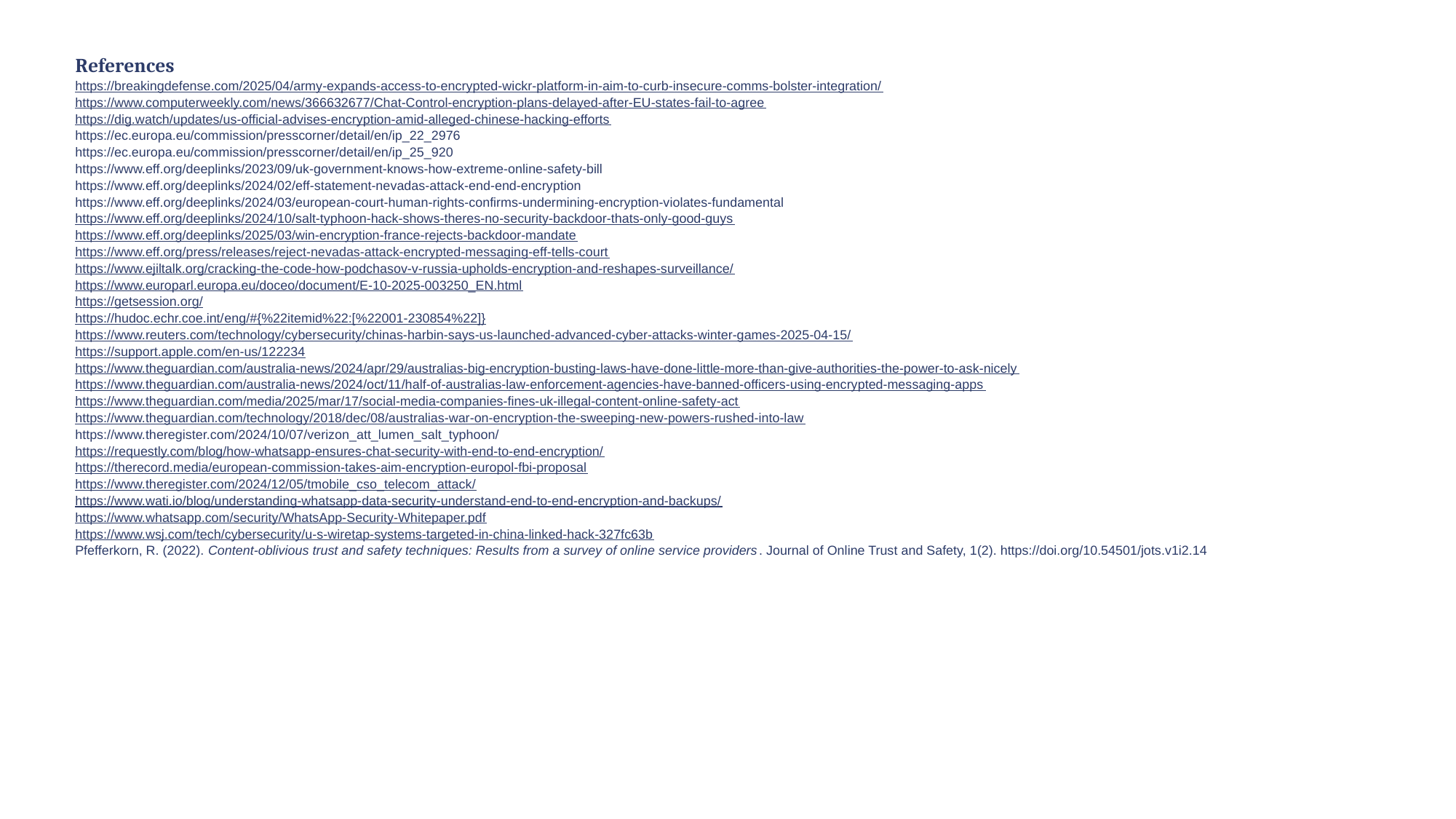

#
References
https://breakingdefense.com/2025/04/army-expands-access-to-encrypted-wickr-platform-in-aim-to-curb-insecure-comms-bolster-integration/
https://www.computerweekly.com/news/366632677/Chat-Control-encryption-plans-delayed-after-EU-states-fail-to-agree
https://dig.watch/updates/us-official-advises-encryption-amid-alleged-chinese-hacking-efforts
https://ec.europa.eu/commission/presscorner/detail/en/ip_22_2976
https://ec.europa.eu/commission/presscorner/detail/en/ip_25_920
https://www.eff.org/deeplinks/2023/09/uk-government-knows-how-extreme-online-safety-bill
https://www.eff.org/deeplinks/2024/02/eff-statement-nevadas-attack-end-end-encryption
https://www.eff.org/deeplinks/2024/03/european-court-human-rights-confirms-undermining-encryption-violates-fundamental
https://www.eff.org/deeplinks/2024/10/salt-typhoon-hack-shows-theres-no-security-backdoor-thats-only-good-guys
https://www.eff.org/deeplinks/2025/03/win-encryption-france-rejects-backdoor-mandate
https://www.eff.org/press/releases/reject-nevadas-attack-encrypted-messaging-eff-tells-court
https://www.ejiltalk.org/cracking-the-code-how-podchasov-v-russia-upholds-encryption-and-reshapes-surveillance/
https://www.europarl.europa.eu/doceo/document/E-10-2025-003250_EN.html
https://getsession.org/
https://hudoc.echr.coe.int/eng/#{%22itemid%22:[%22001-230854%22]}
https://www.reuters.com/technology/cybersecurity/chinas-harbin-says-us-launched-advanced-cyber-attacks-winter-games-2025-04-15/
https://support.apple.com/en-us/122234
https://www.theguardian.com/australia-news/2024/apr/29/australias-big-encryption-busting-laws-have-done-little-more-than-give-authorities-the-power-to-ask-nicely
https://www.theguardian.com/australia-news/2024/oct/11/half-of-australias-law-enforcement-agencies-have-banned-officers-using-encrypted-messaging-apps
https://www.theguardian.com/media/2025/mar/17/social-media-companies-fines-uk-illegal-content-online-safety-act
https://www.theguardian.com/technology/2018/dec/08/australias-war-on-encryption-the-sweeping-new-powers-rushed-into-law
https://www.theregister.com/2024/10/07/verizon_att_lumen_salt_typhoon/
https://requestly.com/blog/how-whatsapp-ensures-chat-security-with-end-to-end-encryption/
https://therecord.media/european-commission-takes-aim-encryption-europol-fbi-proposal
https://www.theregister.com/2024/12/05/tmobile_cso_telecom_attack/
https://www.wati.io/blog/understanding-whatsapp-data-security-understand-end-to-end-encryption-and-backups/
https://www.whatsapp.com/security/WhatsApp-Security-Whitepaper.pdf
https://www.wsj.com/tech/cybersecurity/u-s-wiretap-systems-targeted-in-china-linked-hack-327fc63b
Pfefferkorn, R. (2022). Content-oblivious trust and safety techniques: Results from a survey of online service providers. Journal of Online Trust and Safety, 1(2). https://doi.org/10.54501/jots.v1i2.14